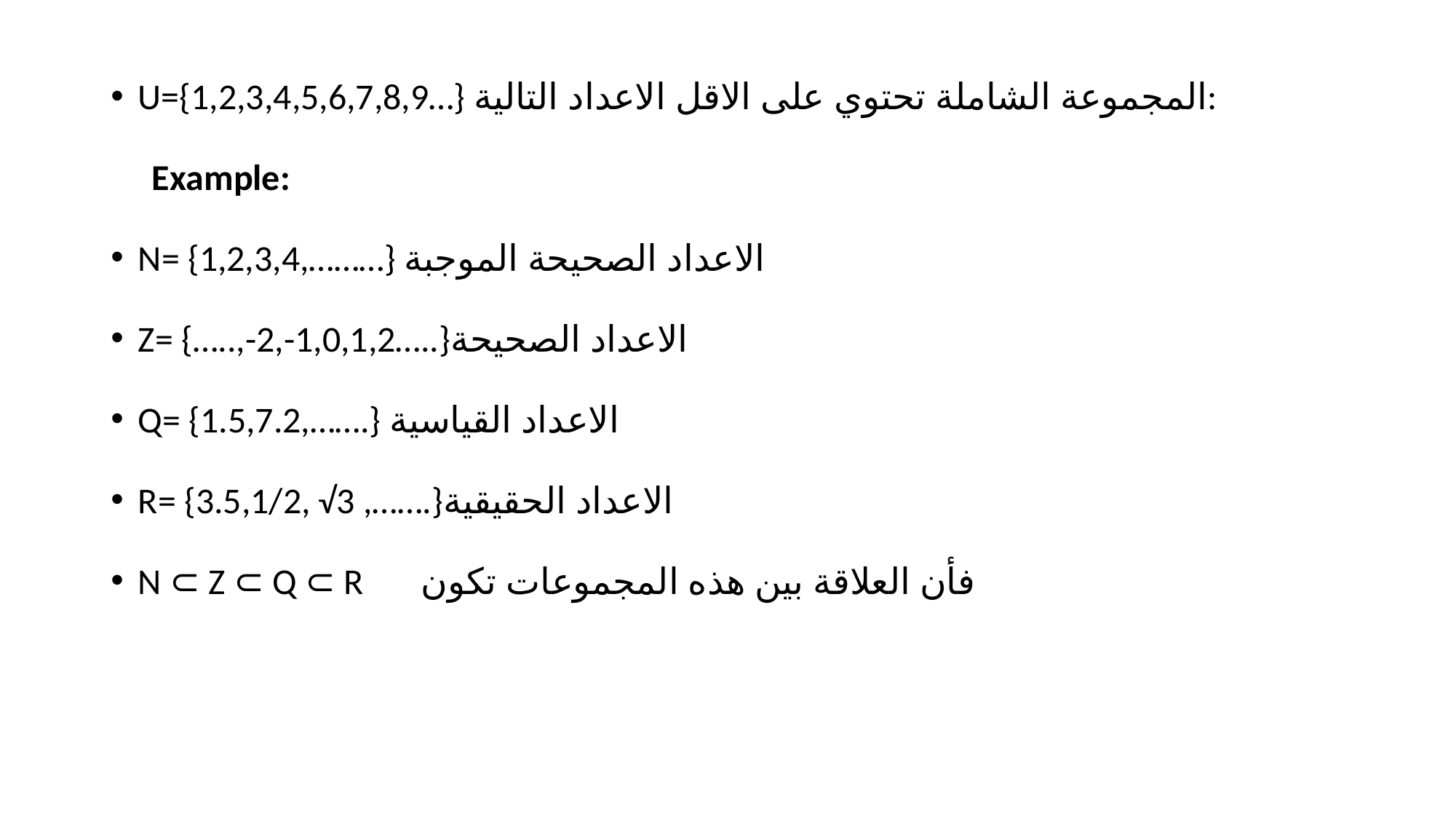

U={1,2,3,4,5,6,7,8,9…} المجموعة الشاملة تحتوي على الاقل الاعداد التالية:
     Example:
N= {1,2,3,4,………} الاعداد الصحيحة الموجبة
Z= {…..,-2,-1,0,1,2…..}الاعداد الصحيحة
Q= {1.5,7.2,…….} الاعداد القياسية
R= {3.5,1/2, √3 ,…….}الاعداد الحقيقية
N ⊂ Z ⊂ Q ⊂ R       فأن العلاقة بين هذه المجموعات تكون